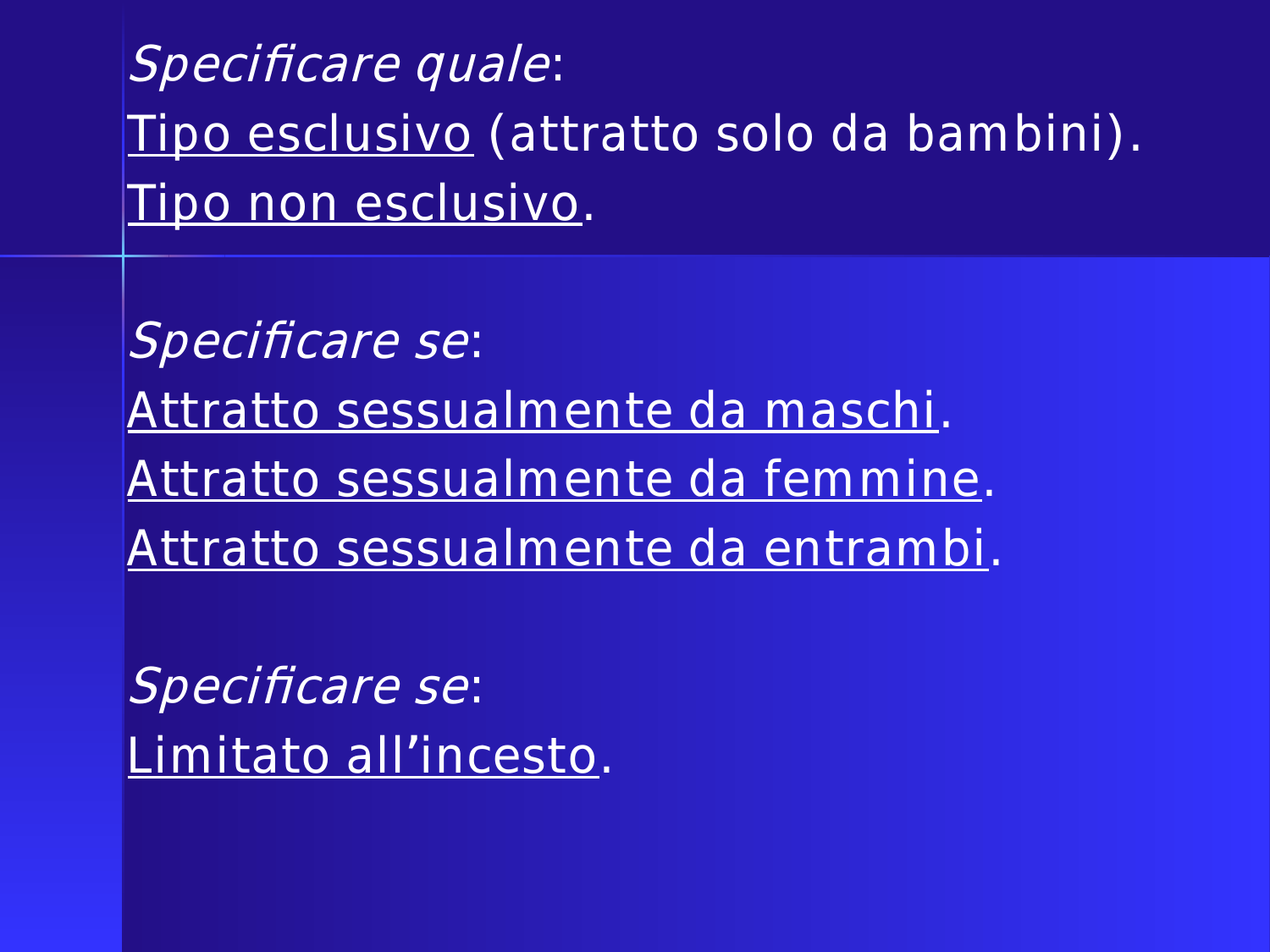

Specificare quale:
Tipo esclusivo (attratto solo da bambini).
Tipo non esclusivo.

Specificare se:
Attratto sessualmente da maschi.
Attratto sessualmente da femmine.
Attratto sessualmente da entrambi.

Specificare se:
Limitato all’incesto.